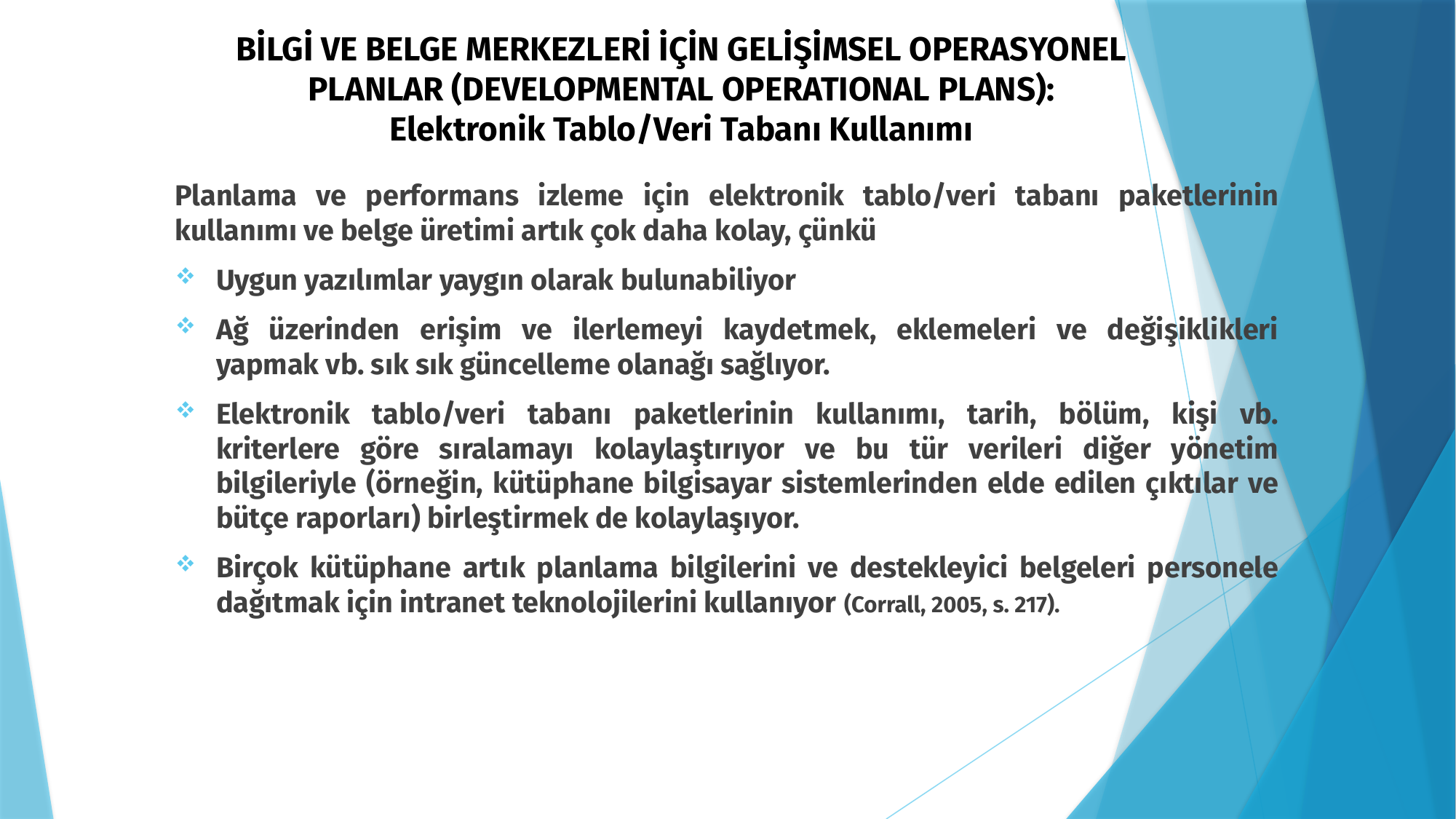

# BİLGİ VE BELGE MERKEZLERİ İÇİN GELİŞİMSEL OPERASYONEL PLANLAR (DEVELOPMENTAL OPERATIONAL PLANS): Elektronik Tablo/Veri Tabanı Kullanımı
Planlama ve performans izleme için elektronik tablo/veri tabanı paketlerinin kullanımı ve belge üretimi artık çok daha kolay, çünkü
Uygun yazılımlar yaygın olarak bulunabiliyor
Ağ üzerinden erişim ve ilerlemeyi kaydetmek, eklemeleri ve değişiklikleri yapmak vb. sık sık güncelleme olanağı sağlıyor.
Elektronik tablo/veri tabanı paketlerinin kullanımı, tarih, bölüm, kişi vb. kriterlere göre sıralamayı kolaylaştırıyor ve bu tür verileri diğer yönetim bilgileriyle (örneğin, kütüphane bilgisayar sistemlerinden elde edilen çıktılar ve bütçe raporları) birleştirmek de kolaylaşıyor.
Birçok kütüphane artık planlama bilgilerini ve destekleyici belgeleri personele dağıtmak için intranet teknolojilerini kullanıyor (Corrall, 2005, s. 217).